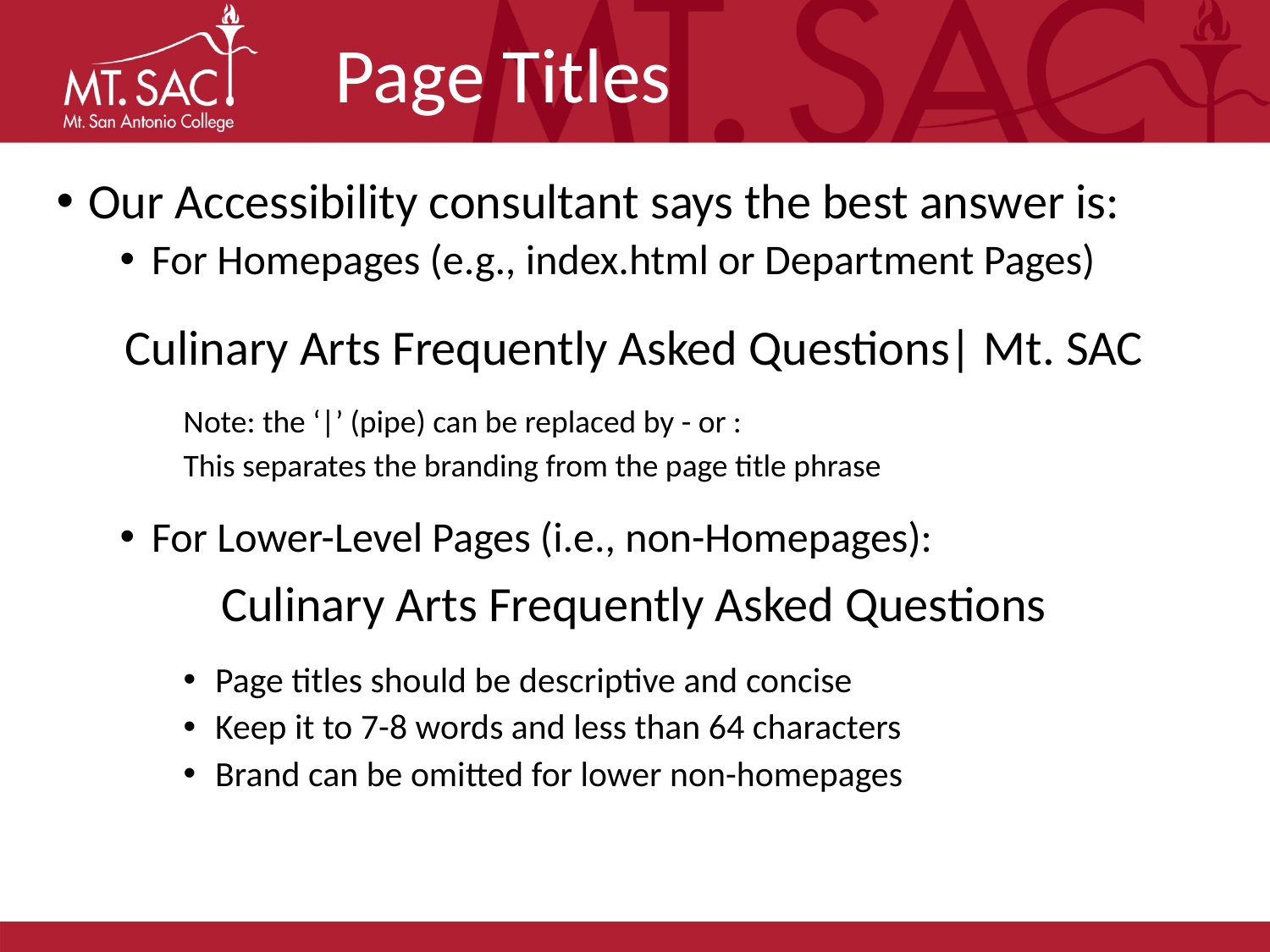

# Page Titles
Our Accessibility consultant says the best answer is:
For Homepages (e.g., index.html or Department Pages)
Culinary Arts Frequently Asked Questions| Mt. SAC
Note: the ‘|’ (pipe) can be replaced by - or :
This separates the branding from the page title phrase
For Lower-Level Pages (i.e., non-Homepages):
Culinary Arts Frequently Asked Questions
Page titles should be descriptive and concise
Keep it to 7-8 words and less than 64 characters
Brand can be omitted for lower non-homepages